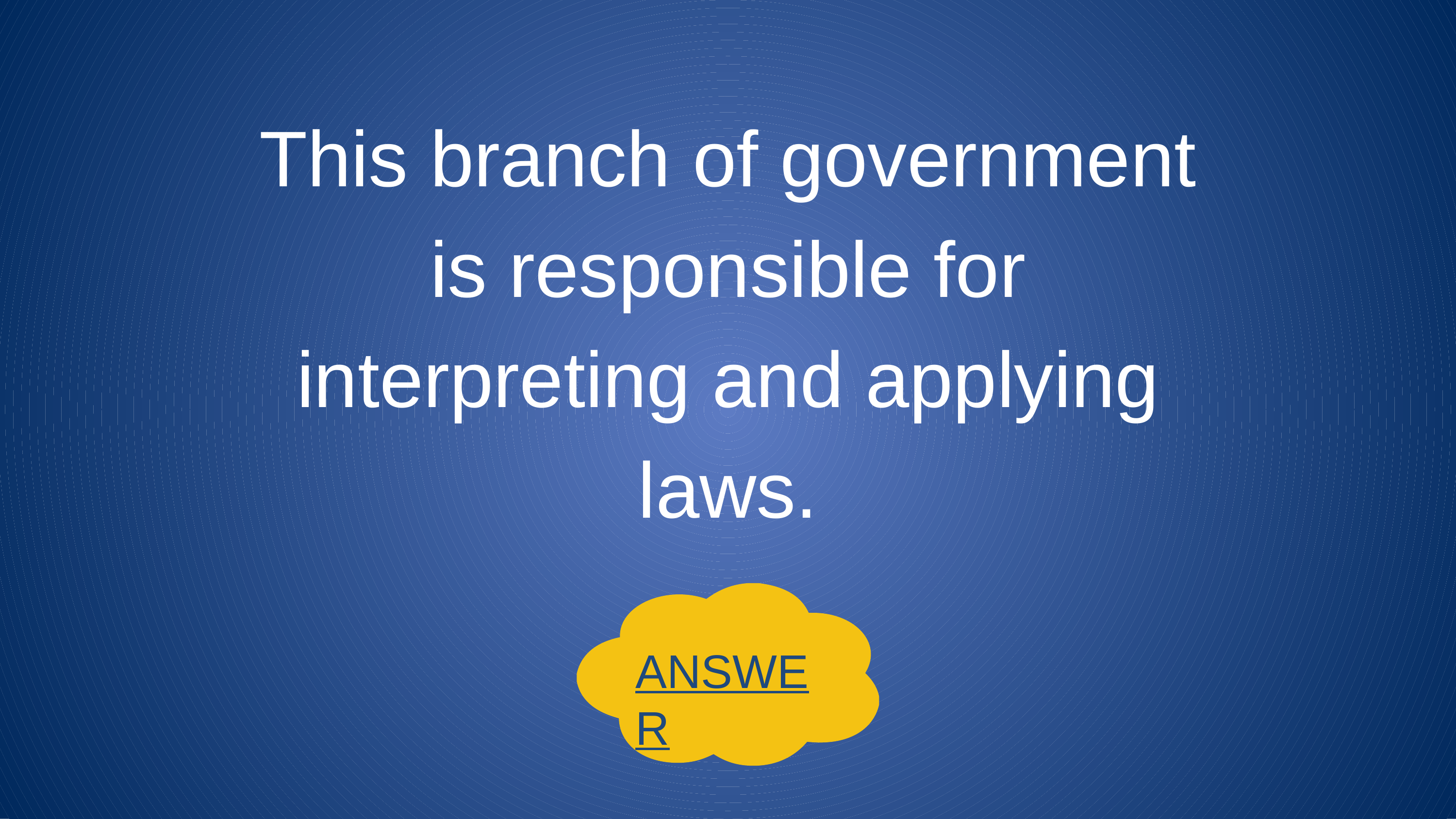

This branch of government is responsible for interpreting and applying laws.

ANSWER